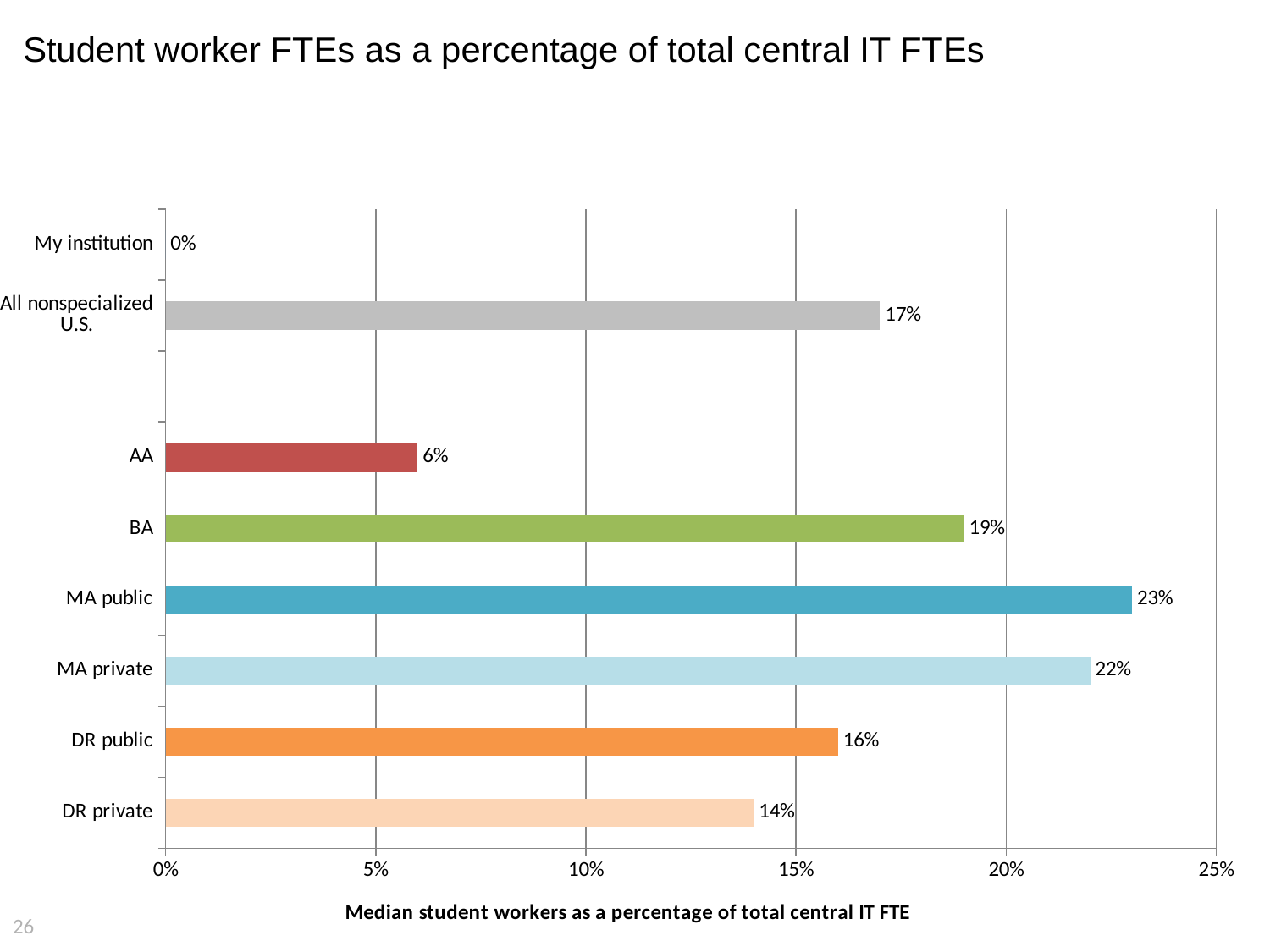

# Student worker FTEs as a percentage of total central IT FTEs

### Chart

| Category | Student workers as a percentage of total central IT FTEs |
|---|---|
| DR private | 0.14 |
| DR public | 0.16 |
| MA private | 0.22 |
| MA public | 0.23 |
| BA | 0.19 |
| AA | 0.06 |
|  | None |
| All nonspecialized U.S. | 0.17 |
| My institution | 0.0 |
26